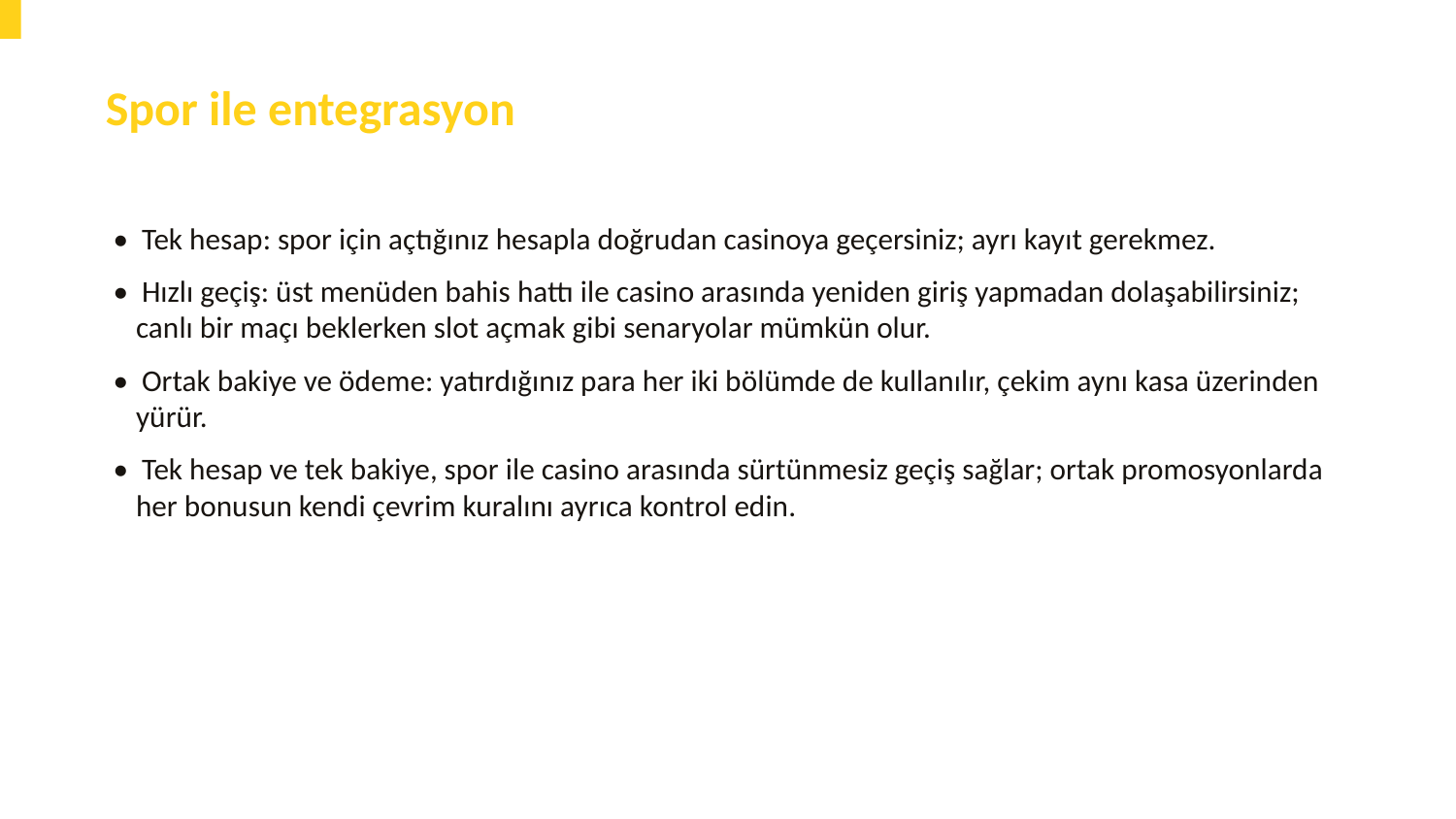

Spor ile entegrasyon
•  Tek hesap: spor için açtığınız hesapla doğrudan casinoya geçersiniz; ayrı kayıt gerekmez.
•  Hızlı geçiş: üst menüden bahis hattı ile casino arasında yeniden giriş yapmadan dolaşabilirsiniz; canlı bir maçı beklerken slot açmak gibi senaryolar mümkün olur.
•  Ortak bakiye ve ödeme: yatırdığınız para her iki bölümde de kullanılır, çekim aynı kasa üzerinden yürür.
•  Tek hesap ve tek bakiye, spor ile casino arasında sürtünmesiz geçiş sağlar; ortak promosyonlarda her bonusun kendi çevrim kuralını ayrıca kontrol edin.